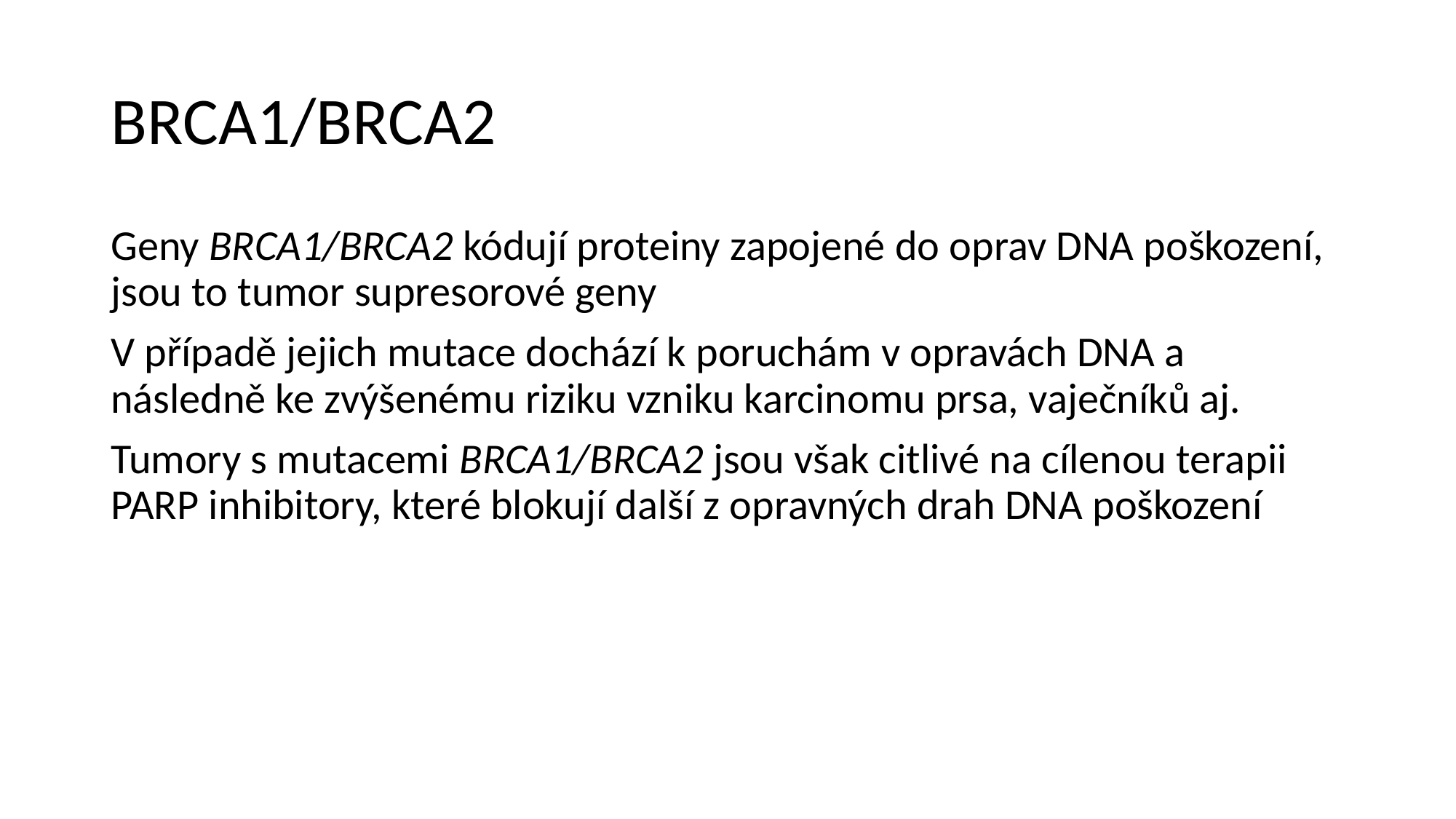

# BRCA1/BRCA2
Geny BRCA1/BRCA2 kódují proteiny zapojené do oprav DNA poškození, jsou to tumor supresorové geny
V případě jejich mutace dochází k poruchám v opravách DNA a následně ke zvýšenému riziku vzniku karcinomu prsa, vaječníků aj.
Tumory s mutacemi BRCA1/BRCA2 jsou však citlivé na cílenou terapii PARP inhibitory, které blokují další z opravných drah DNA poškození